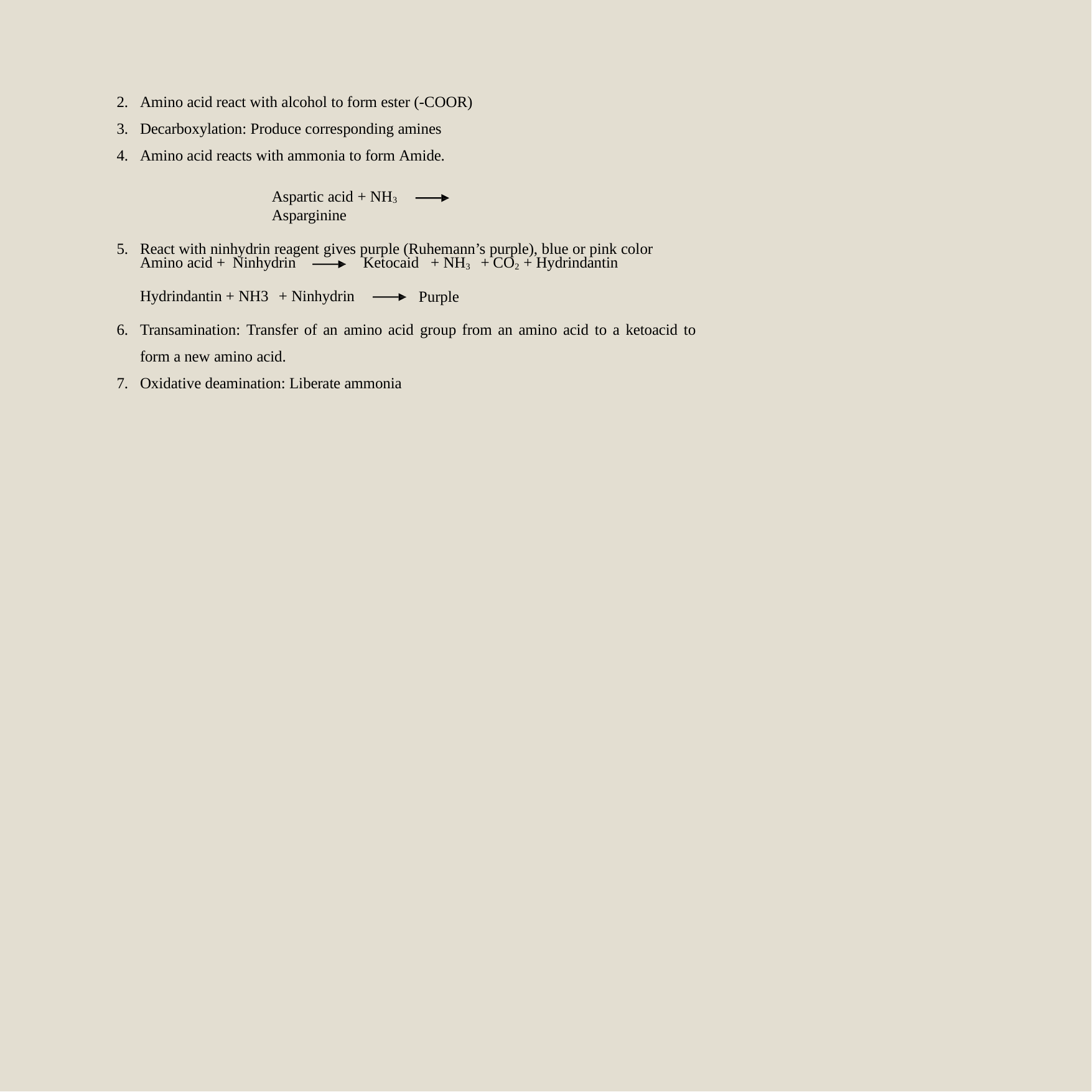

Amino acid react with alcohol to form ester (-COOR)
Decarboxylation: Produce corresponding amines
Amino acid reacts with ammonia to form Amide.

Aspartic acid + NH3	Asparginine
React with ninhydrin reagent gives purple (Ruhemann’s purple), blue or pink color

Amino acid + Ninhydrin
Ketocaid   + NH3 + CO2 + Hydrindantin
Purple

Hydrindantin + NH3 + Ninhydrin

Transamination: Transfer of an amino acid group from an amino acid to a ketoacid to  form a new amino acid.
Oxidative deamination: Liberate ammonia